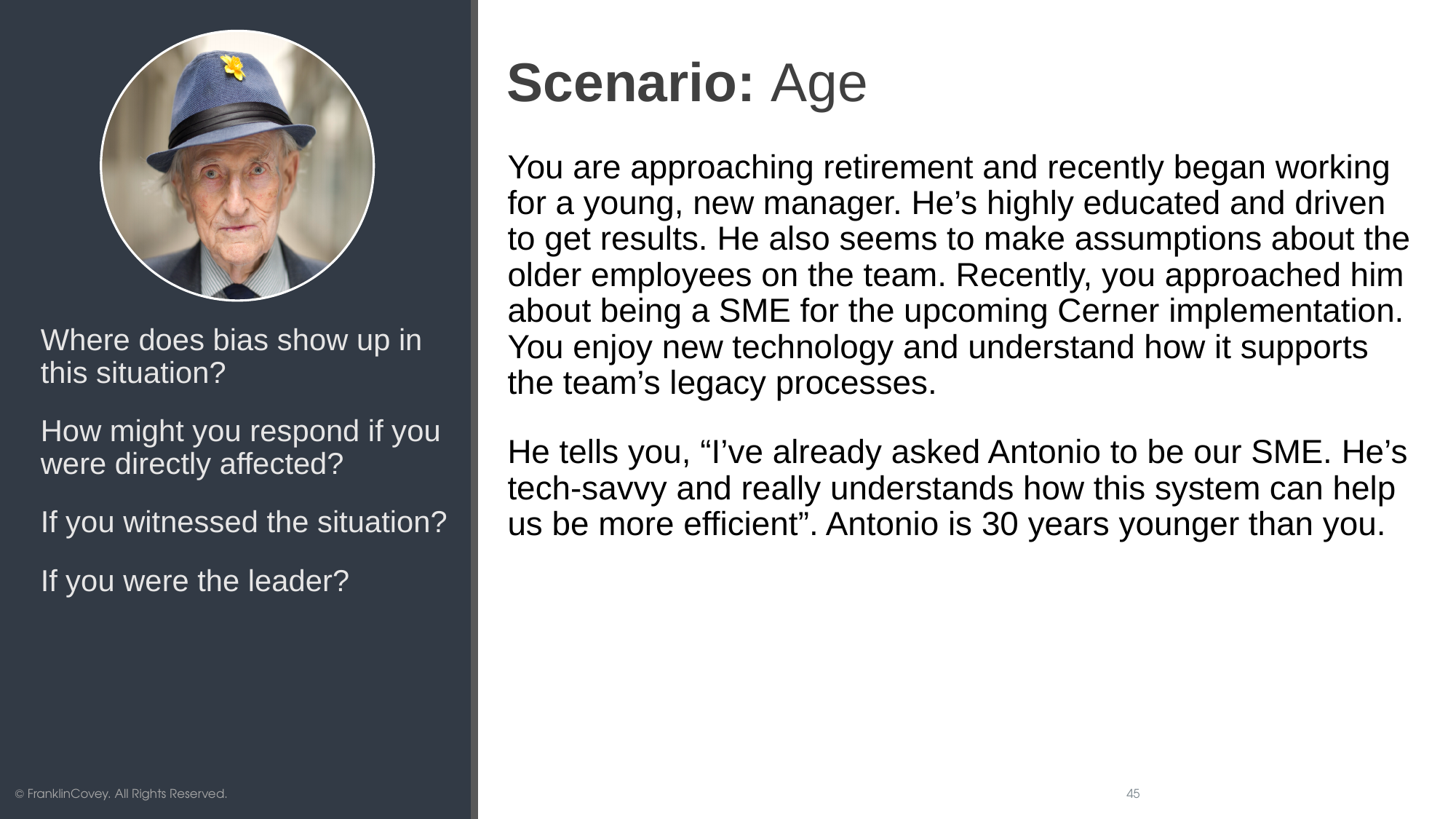

# Scenario: Age
You are approaching retirement and recently began working for a young, new manager. He’s highly educated and driven to get results. He also seems to make assumptions about the older employees on the team. Recently, you approached him about being a SME for the upcoming Cerner implementation. You enjoy new technology and understand how it supports the team’s legacy processes.
He tells you, “I’ve already asked Antonio to be our SME. He’s tech-savvy and really understands how this system can help us be more efficient”. Antonio is 30 years younger than you.